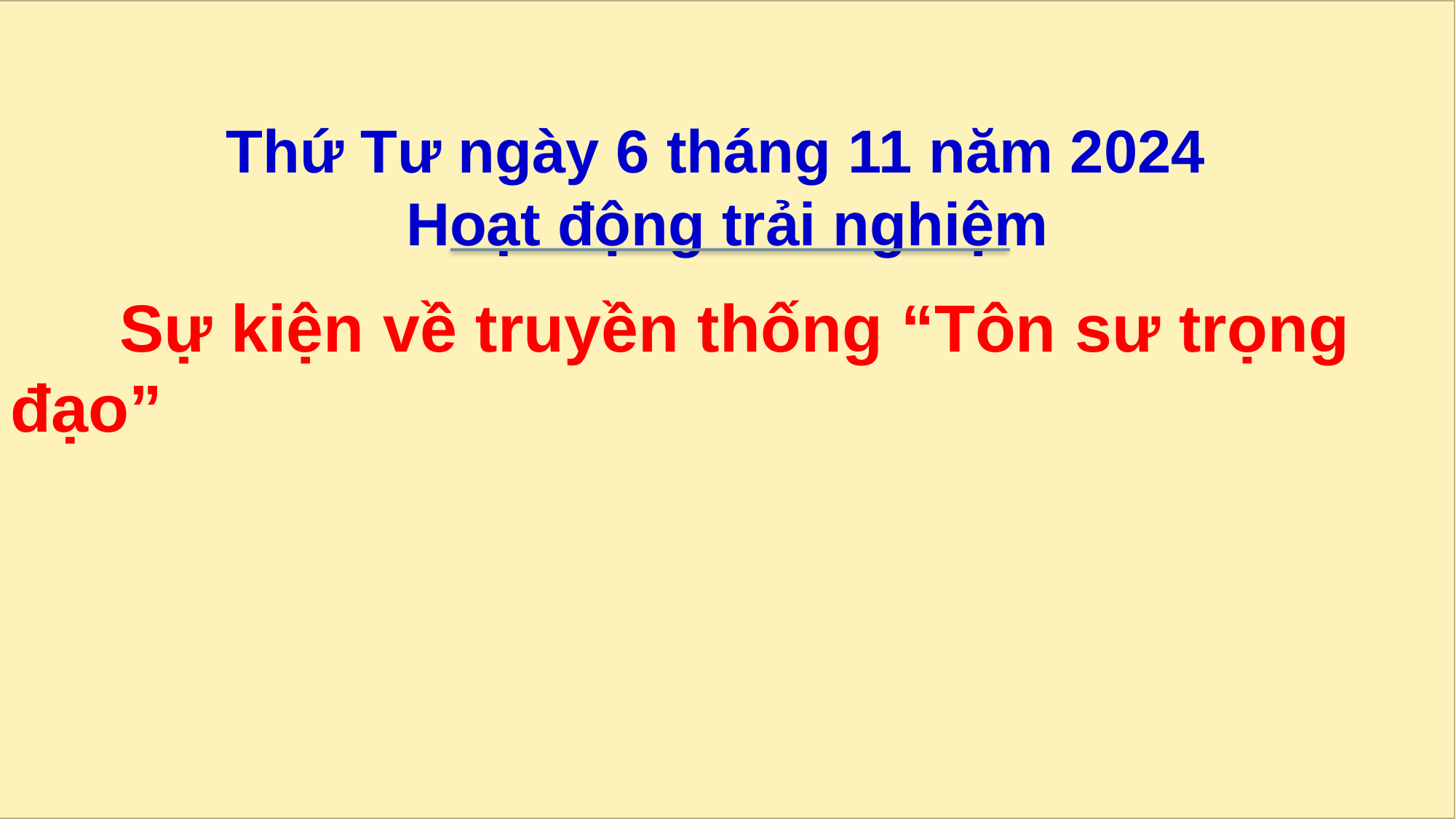

Thứ Tư ngày 6 tháng 11 năm 2024
Hoạt động trải nghiệm
	Sự kiện về truyền thống “Tôn sư trọng đạo”